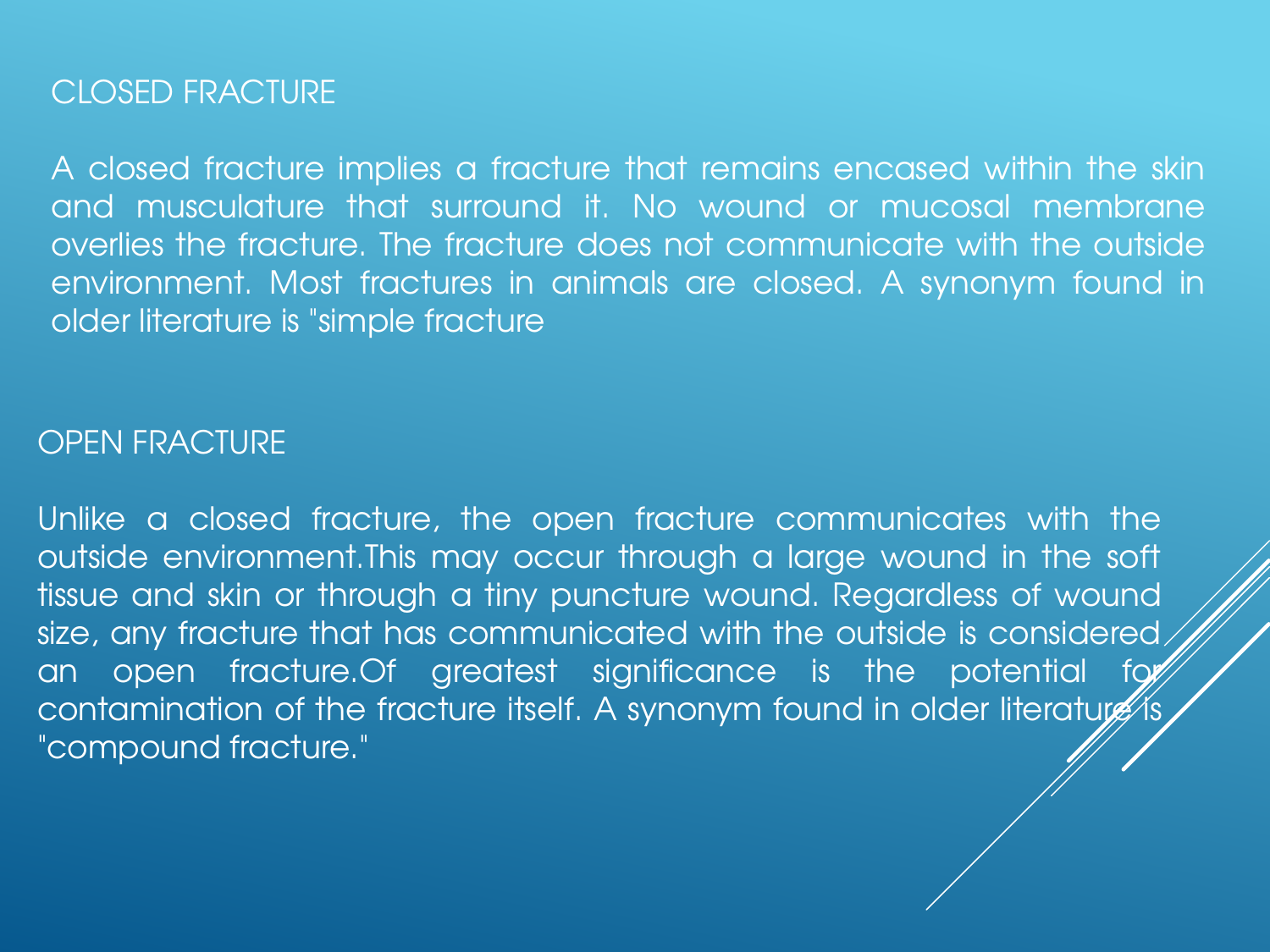

CLOSED FRACTURE

A closed fracture implies a fracture that remains encased within the skin and musculature that surround it. No wound or mucosal membrane overlies the fracture. The fracture does not communicate with the outside environment. Most fractures in animals are closed. A synonym found in older literature is "simple fracture
OPEN FRACTURE

Unlike a closed fracture, the open fracture communicates with the outside environment.This may occur through a large wound in the soft tissue and skin or through a tiny puncture wound. Regardless of wound size, any fracture that has communicated with the outside is considered an open fracture.Of greatest significance is the potential for contamination of the fracture itself. A synonym found in older literature is "compound fracture."